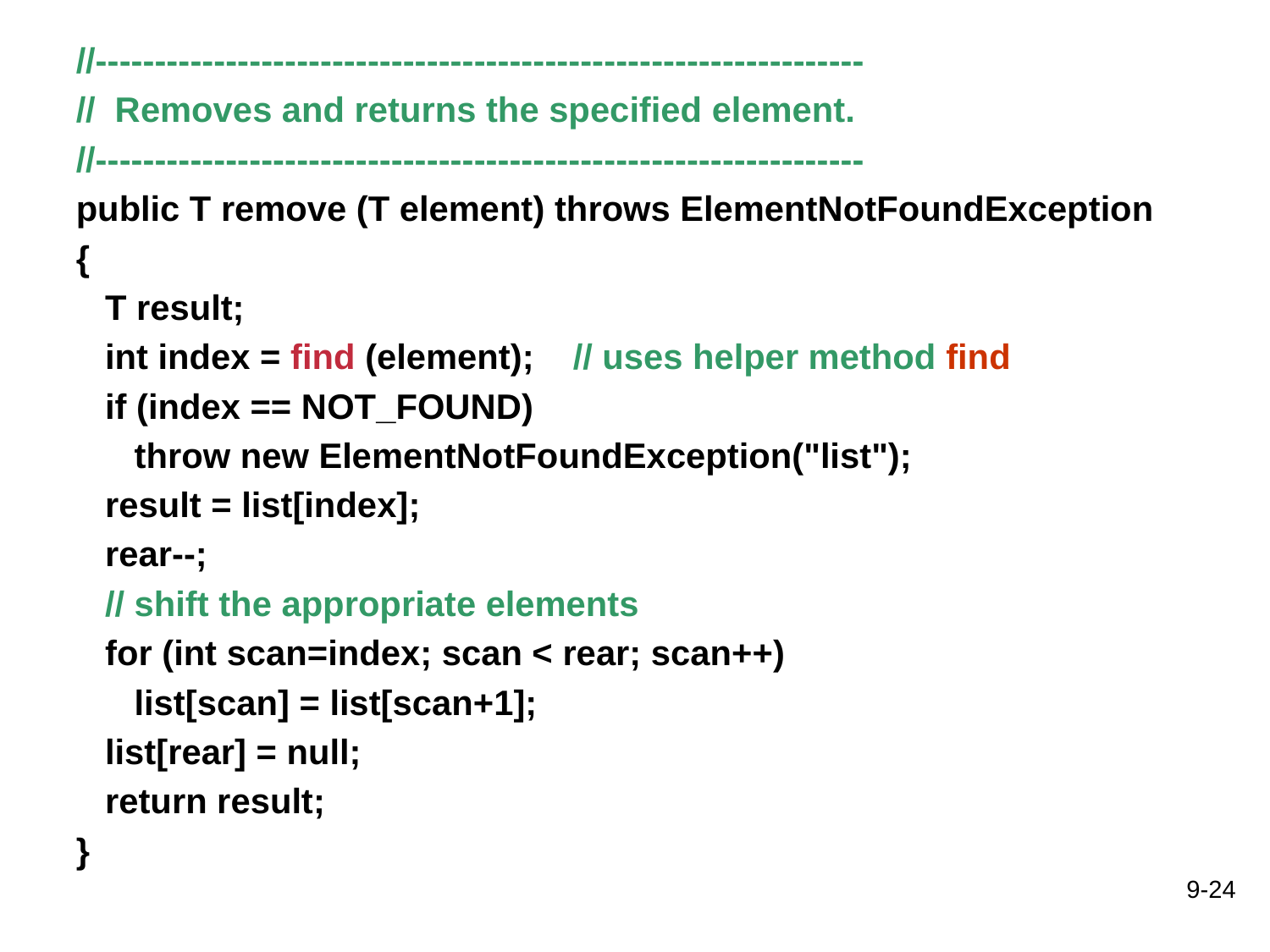

//-----------------------------------------------------------------
//  Removes and returns the specified element.
//-----------------------------------------------------------------
public T remove (T element) throws ElementNotFoundException
{
   T result;
   int index = find (element);    // uses helper method find
   if (index == NOT_FOUND)
      throw new ElementNotFoundException("list");
   result = list[index];
   rear--;
   // shift the appropriate elements
   for (int scan=index; scan < rear; scan++)
      list[scan] = list[scan+1];
   list[rear] = null;
   return result;
}
9-24